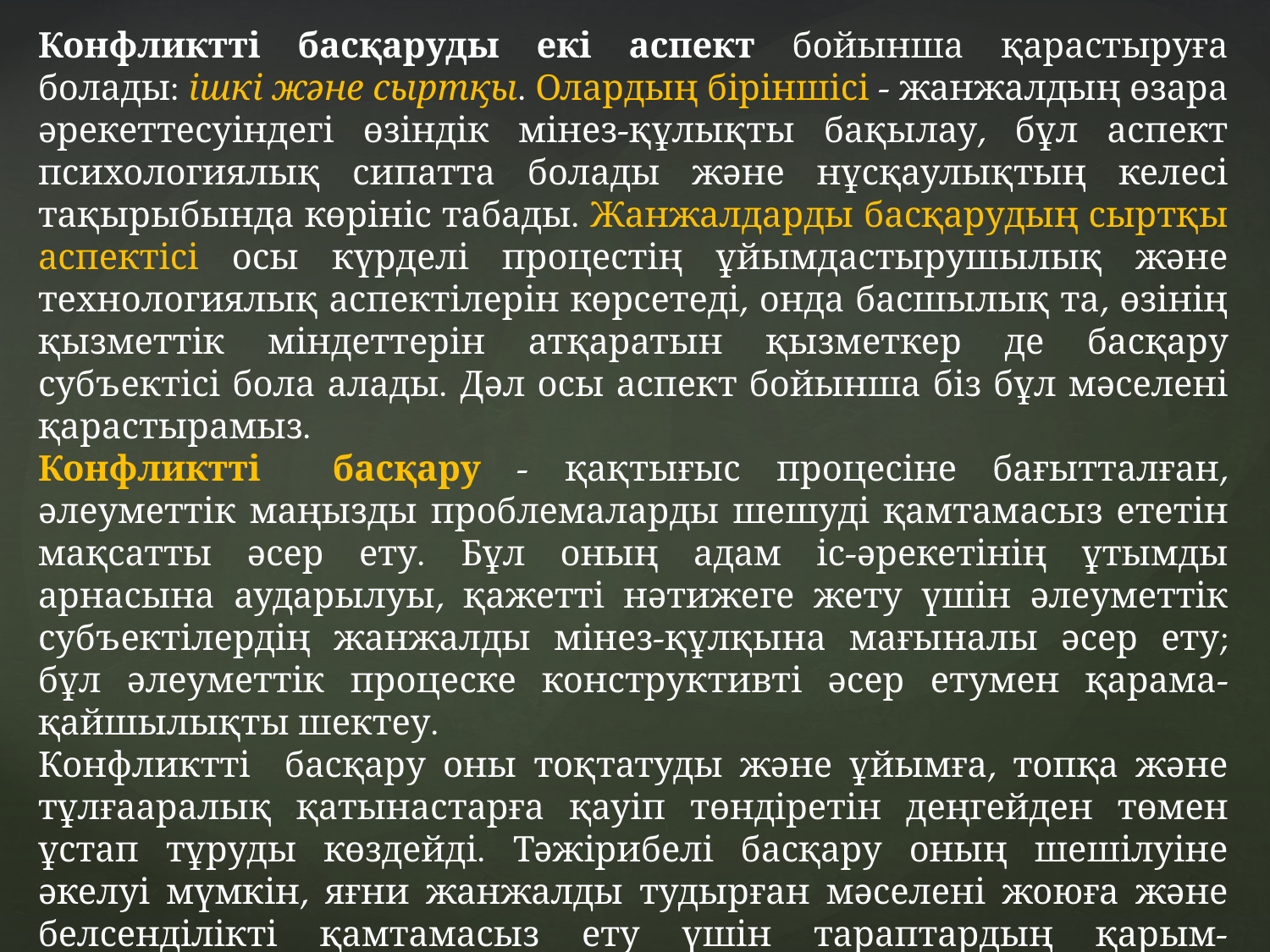

Конфликтті басқаруды екі аспект бойынша қарастыруға болады: ішкі және сыртқы. Олардың біріншісі - жанжалдың өзара әрекеттесуіндегі өзіндік мінез-құлықты бақылау, бұл аспект психологиялық сипатта болады және нұсқаулықтың келесі тақырыбында көрініс табады. Жанжалдарды басқарудың сыртқы аспектісі осы күрделі процестің ұйымдастырушылық және технологиялық аспектілерін көрсетеді, онда басшылық та, өзінің қызметтік міндеттерін атқаратын қызметкер де басқару субъектісі бола алады. Дәл осы аспект бойынша біз бұл мәселені қарастырамыз.
Конфликтті  басқару - қақтығыс процесіне бағытталған, әлеуметтік маңызды проблемаларды шешуді қамтамасыз ететін мақсатты әсер ету. Бұл оның адам іс-әрекетінің ұтымды арнасына аударылуы, қажетті нәтижеге жету үшін әлеуметтік субъектілердің жанжалды мінез-құлқына мағыналы әсер ету; бұл әлеуметтік процеске конструктивті әсер етумен қарама-қайшылықты шектеу.
Конфликтті  басқару оны тоқтатуды және ұйымға, топқа және тұлғааралық қатынастарға қауіп төндіретін деңгейден төмен ұстап тұруды көздейді. Тәжірибелі басқару оның шешілуіне әкелуі мүмкін, яғни жанжалды тудырған мәселені жоюға және белсенділікті қамтамасыз ету үшін тараптардың қарым-қатынасын қалпына келтіруге мүмкіндік береді.